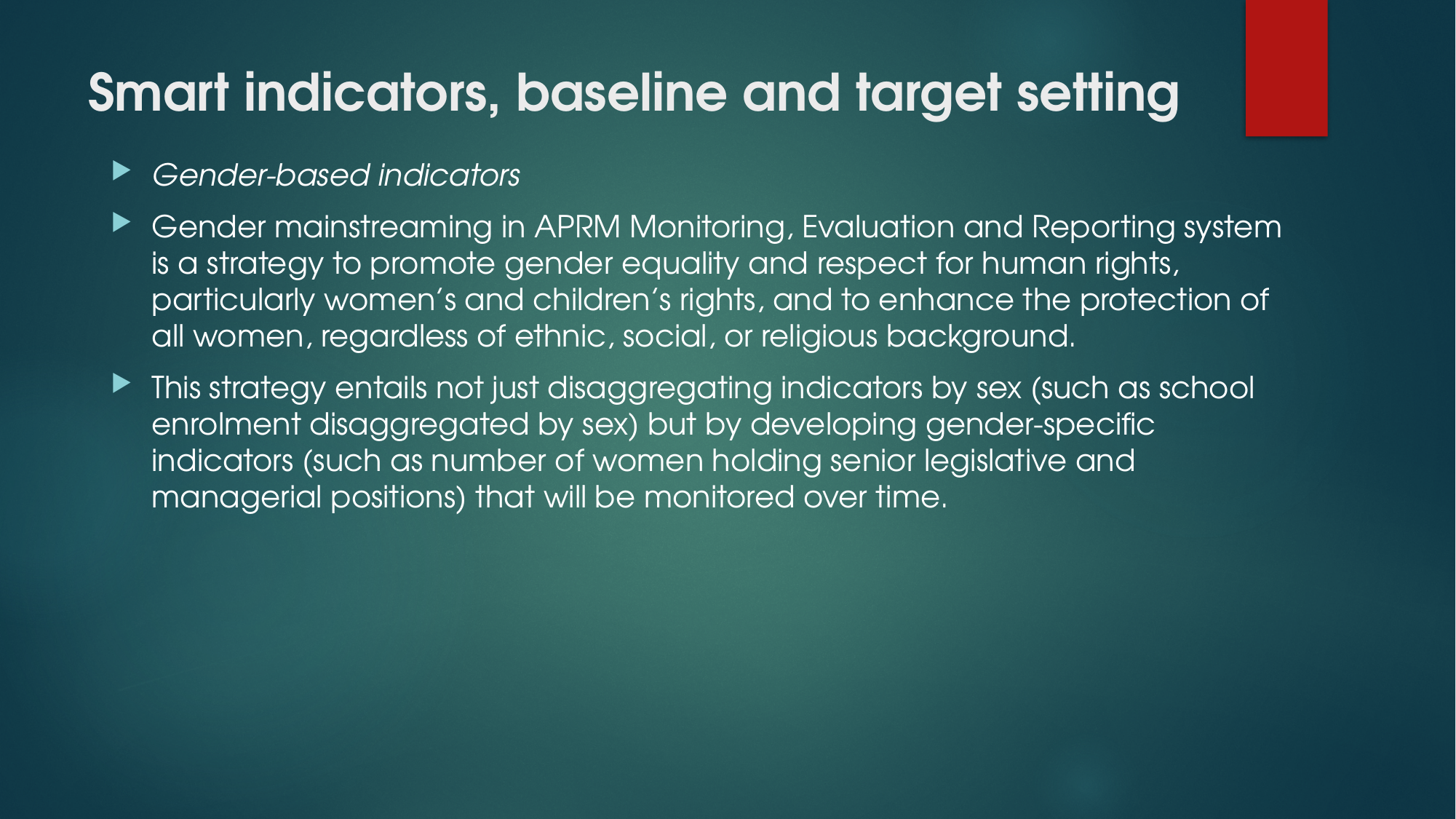

# Smart indicators, baseline and target setting
Gender-based indicators
Gender mainstreaming in APRM Monitoring, Evaluation and Reporting system is a strategy to promote gender equality and respect for human rights, particularly women’s and children’s rights, and to enhance the protection of all women, regardless of ethnic, social, or religious background.
This strategy entails not just disaggregating indicators by sex (such as school enrolment disaggregated by sex) but by developing gender-specific indicators (such as number of women holding senior legislative and managerial positions) that will be monitored over time.